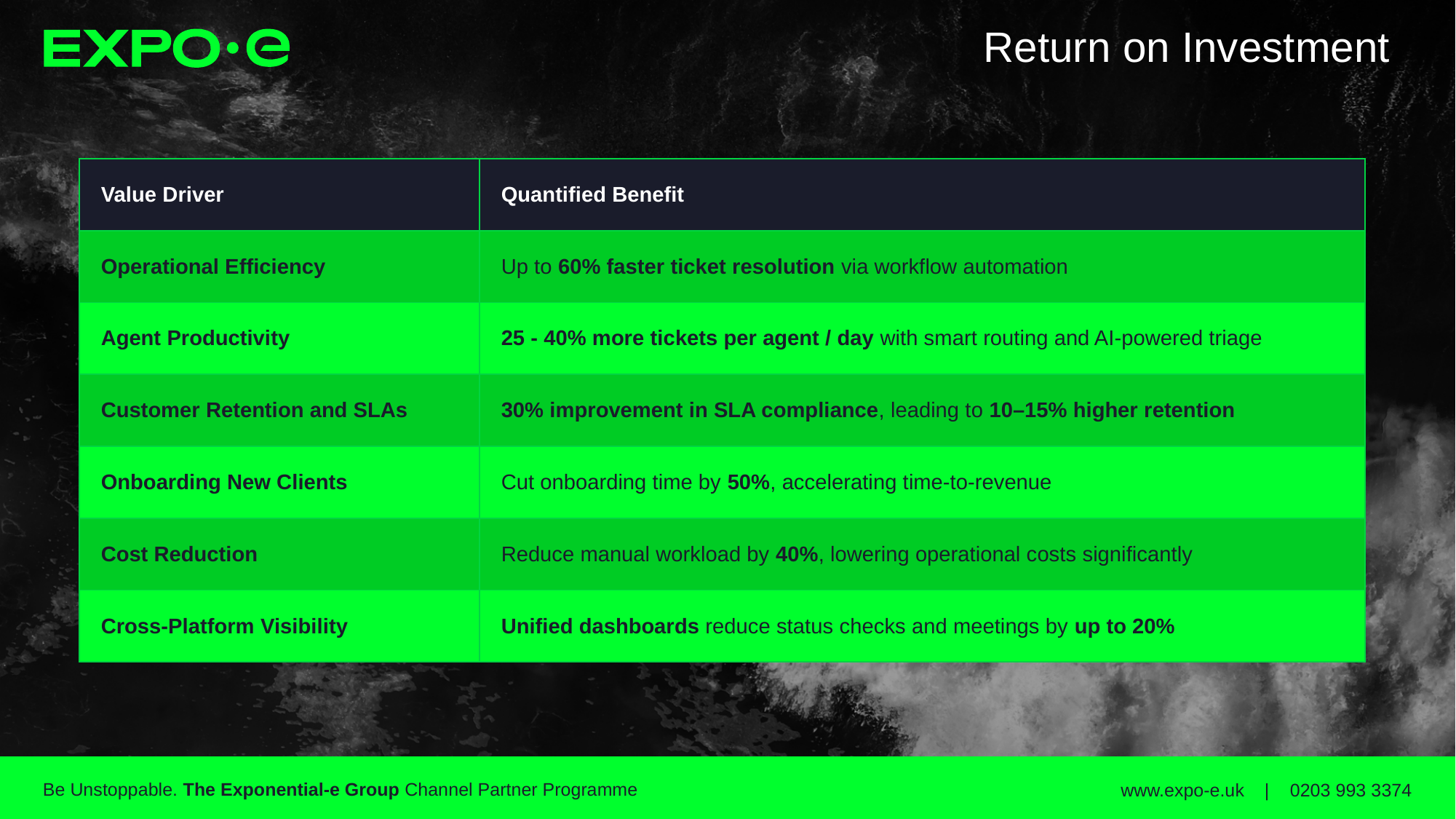

# Return on Investment
| Value Driver | Quantified Benefit |
| --- | --- |
| Operational Efficiency | Up to 60% faster ticket resolution via workflow automation |
| Agent Productivity | 25 - 40% more tickets per agent / day with smart routing and AI-powered triage |
| Customer Retention and SLAs | 30% improvement in SLA compliance, leading to 10–15% higher retention |
| Onboarding New Clients | Cut onboarding time by 50%, accelerating time-to-revenue |
| Cost Reduction | Reduce manual workload by 40%, lowering operational costs significantly |
| Cross-Platform Visibility | Unified dashboards reduce status checks and meetings by up to 20% |